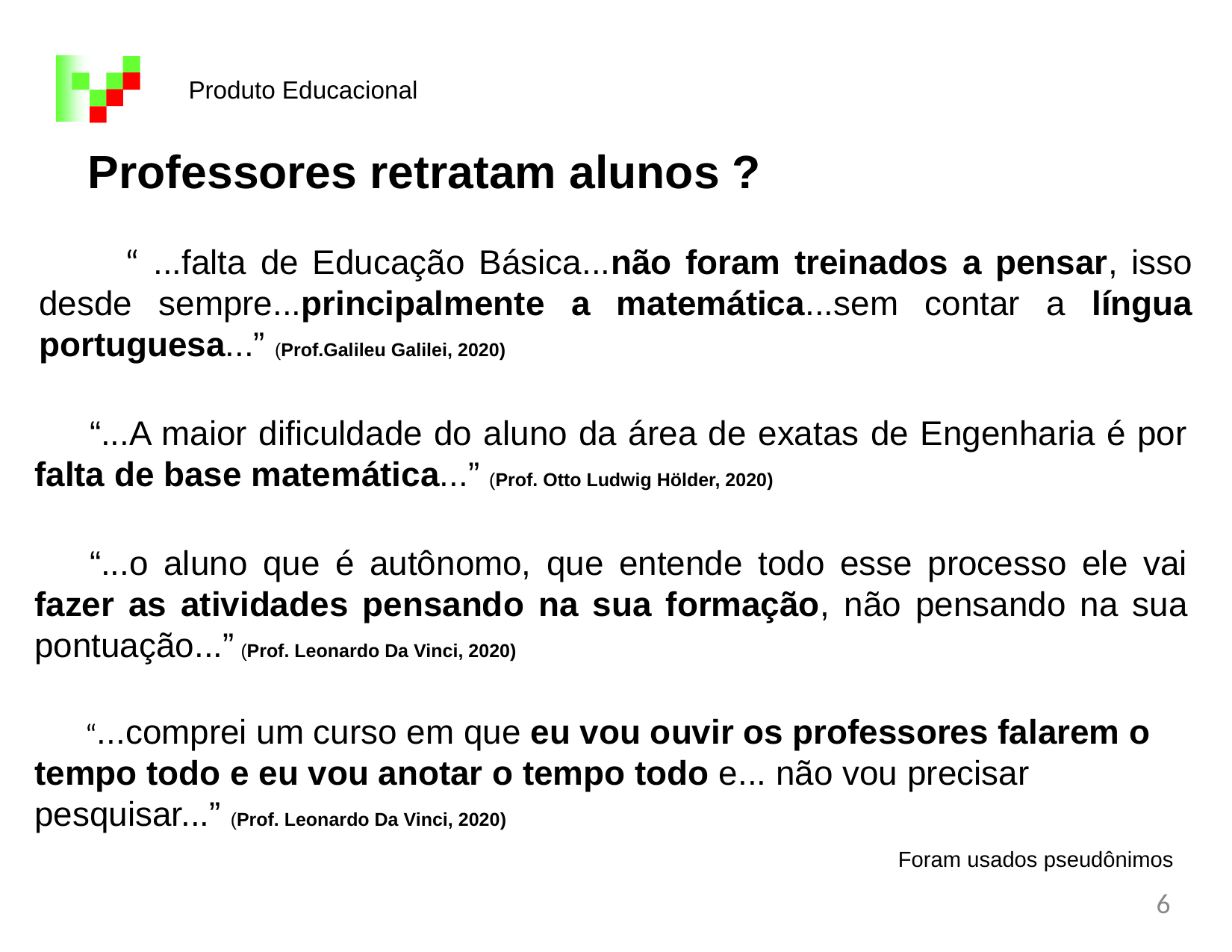

Produto Educacional
Professores retratam alunos ?
       “ ...falta de Educação Básica...não foram treinados a pensar, isso desde sempre...principalmente a matemática...sem contar a língua portuguesa...” (Prof.Galileu Galilei, 2020)
“...A maior dificuldade do aluno da área de exatas de Engenharia é por falta de base matemática...” (Prof. Otto Ludwig Hölder, 2020)
“...o aluno que é autônomo, que entende todo esse processo ele vai fazer as atividades pensando na sua formação, não pensando na sua pontuação...” (Prof. Leonardo Da Vinci, 2020)
        “...comprei um curso em que eu vou ouvir os professores falarem o tempo todo e eu vou anotar o tempo todo e... não vou precisar pesquisar...” (Prof. Leonardo Da Vinci, 2020)
Foram usados pseudônimos
6